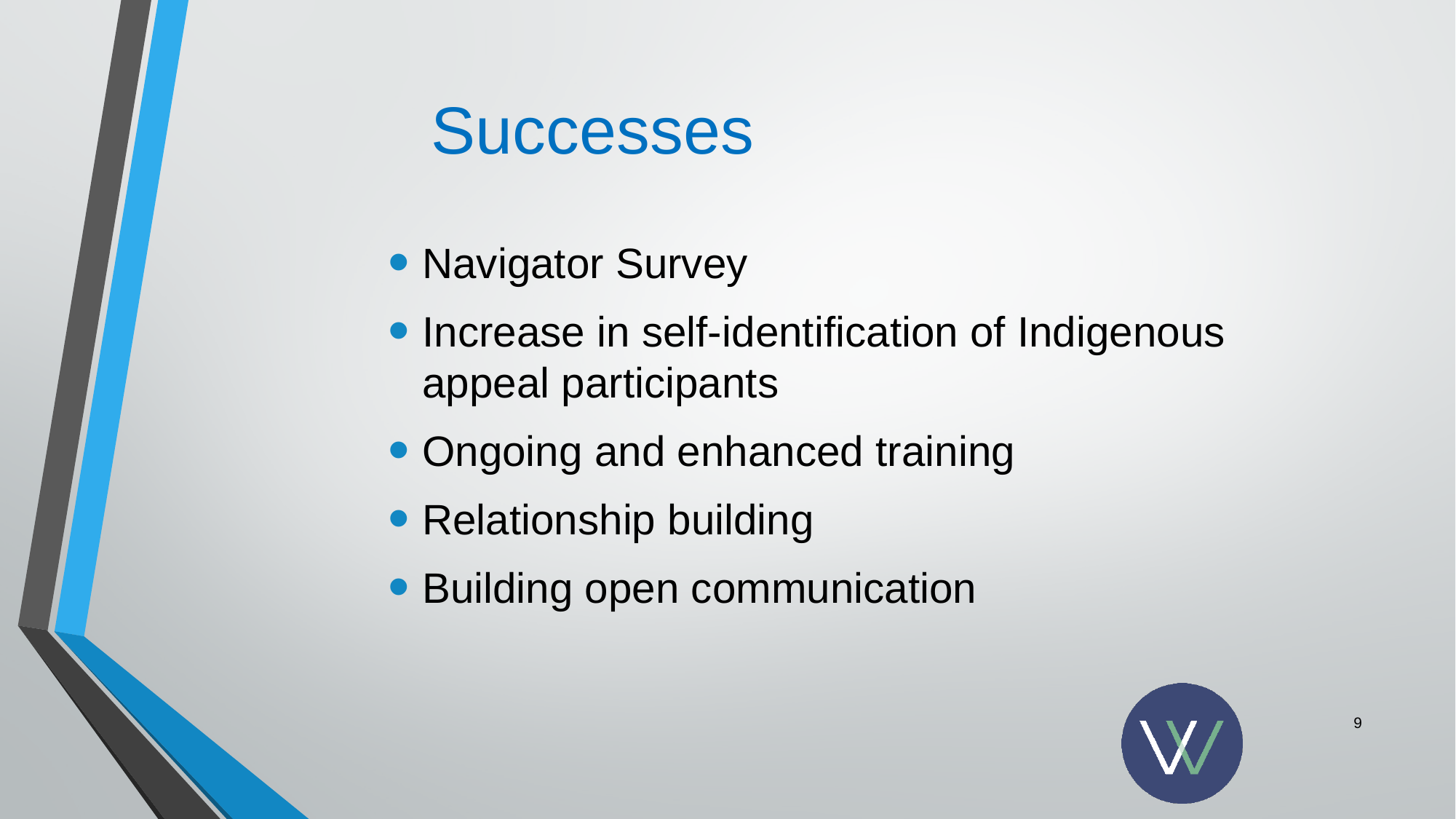

# Successes
Navigator Survey
Increase in self-identification of Indigenous appeal participants
Ongoing and enhanced training
Relationship building
Building open communication

9